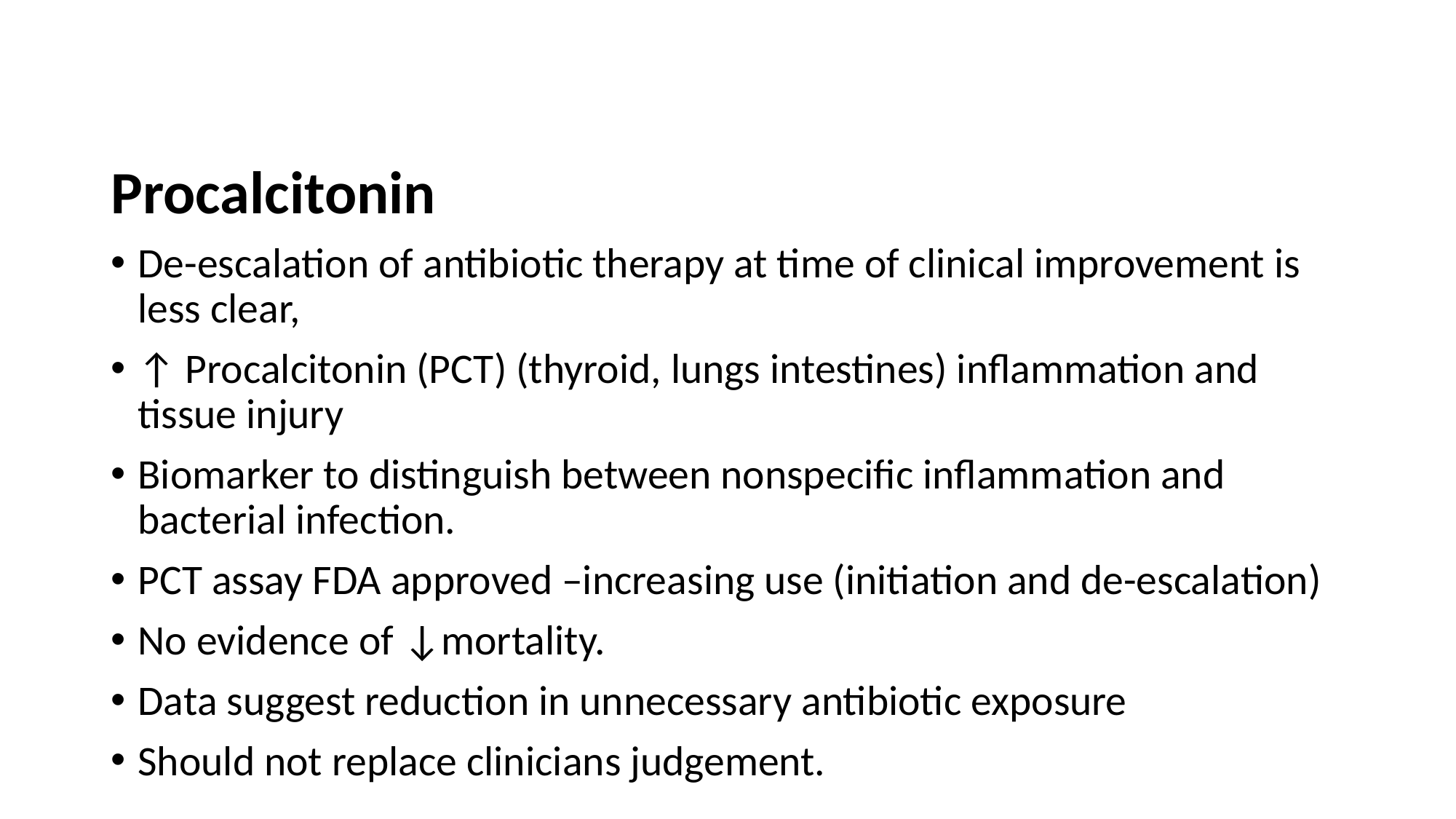

#

Procalcitonin
De-escalation of antibiotic therapy at time of clinical improvement is less clear,
↑ Procalcitonin (PCT) (thyroid, lungs intestines) inflammation and tissue injury
Biomarker to distinguish between nonspecific inflammation and bacterial infection.
PCT assay FDA approved –increasing use (initiation and de-escalation)
No evidence of ↓mortality.
Data suggest reduction in unnecessary antibiotic exposure
Should not replace clinicians judgement.